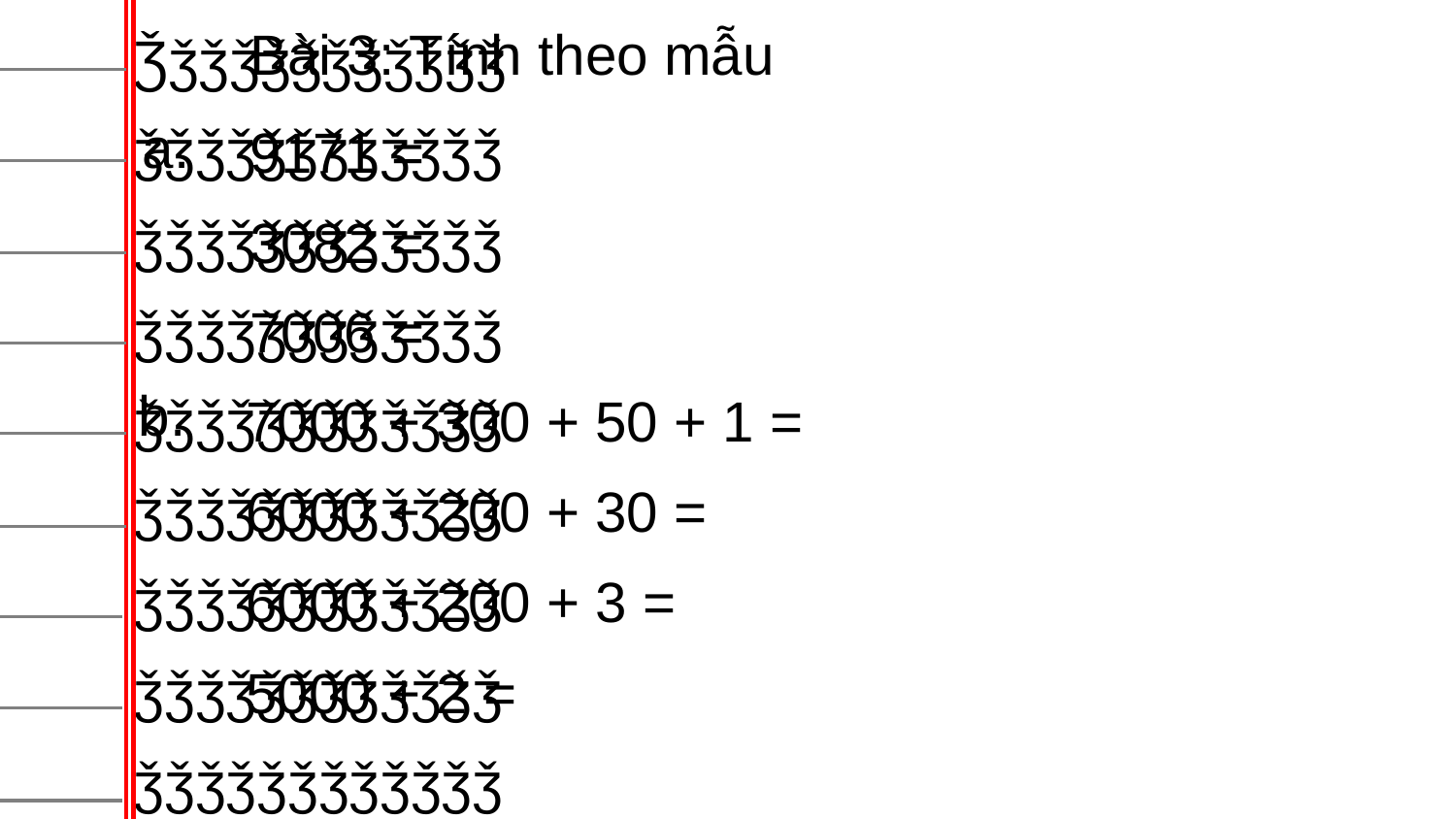

Ǯǯǯǯǯǯǯǯǯǯǯǯ
ǯǯǯǯǯǯǯǯǯǯǯǯ
ǯǯǯǯǯǯǯǯǯǯǯǯ
ǯǯǯǯǯǯǯǯǯǯǯǯ
ǯǯǯǯǯǯǯǯǯǯǯǯ
ǯǯǯǯǯǯǯǯǯǯǯǯ
ǯǯǯǯǯǯǯǯǯǯǯǯ
ǯǯǯǯǯǯǯǯǯǯǯǯ
ǯǯǯǯǯǯǯǯǯǯǯǯ
ǯǯǯǯǯǯǯǯǯǯǯǯ

Bài 3: Tính theo mẫu
9171 =
3082 =
7006 =
a.
7000 + 300 + 50 + 1 =
6000 + 200 + 30 =
6000 + 200 + 3 =
5000 + 2 =
b.